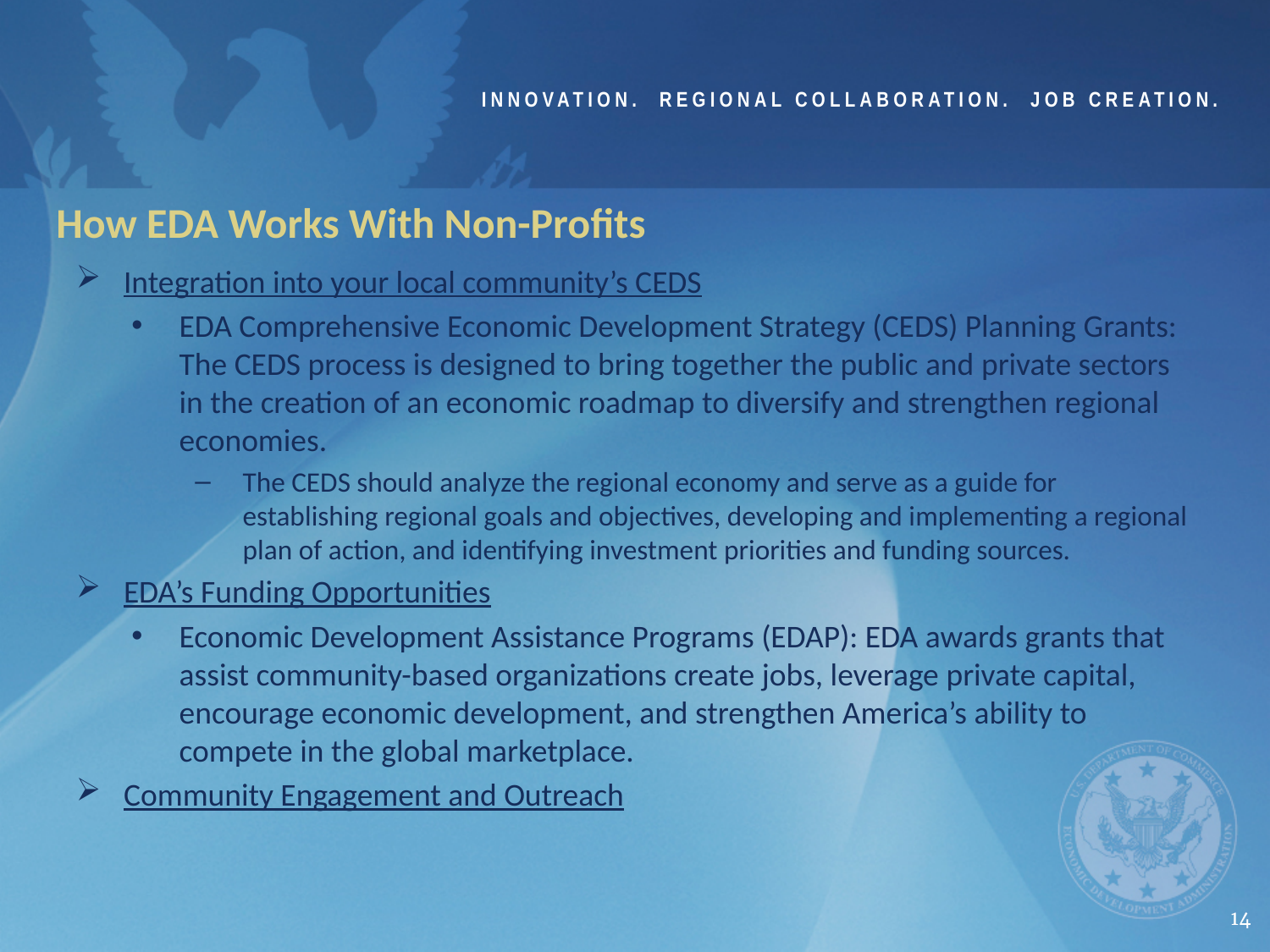

Innovation.  Regional Collaboration.  Job Creation.
# How EDA Works With Non-Profits
Integration into your local community’s CEDS
EDA Comprehensive Economic Development Strategy (CEDS) Planning Grants: The CEDS process is designed to bring together the public and private sectors in the creation of an economic roadmap to diversify and strengthen regional economies.
The CEDS should analyze the regional economy and serve as a guide for establishing regional goals and objectives, developing and implementing a regional plan of action, and identifying investment priorities and funding sources.
EDA’s Funding Opportunities
Economic Development Assistance Programs (EDAP): EDA awards grants that assist community-based organizations create jobs, leverage private capital, encourage economic development, and strengthen America’s ability to compete in the global marketplace.
Community Engagement and Outreach